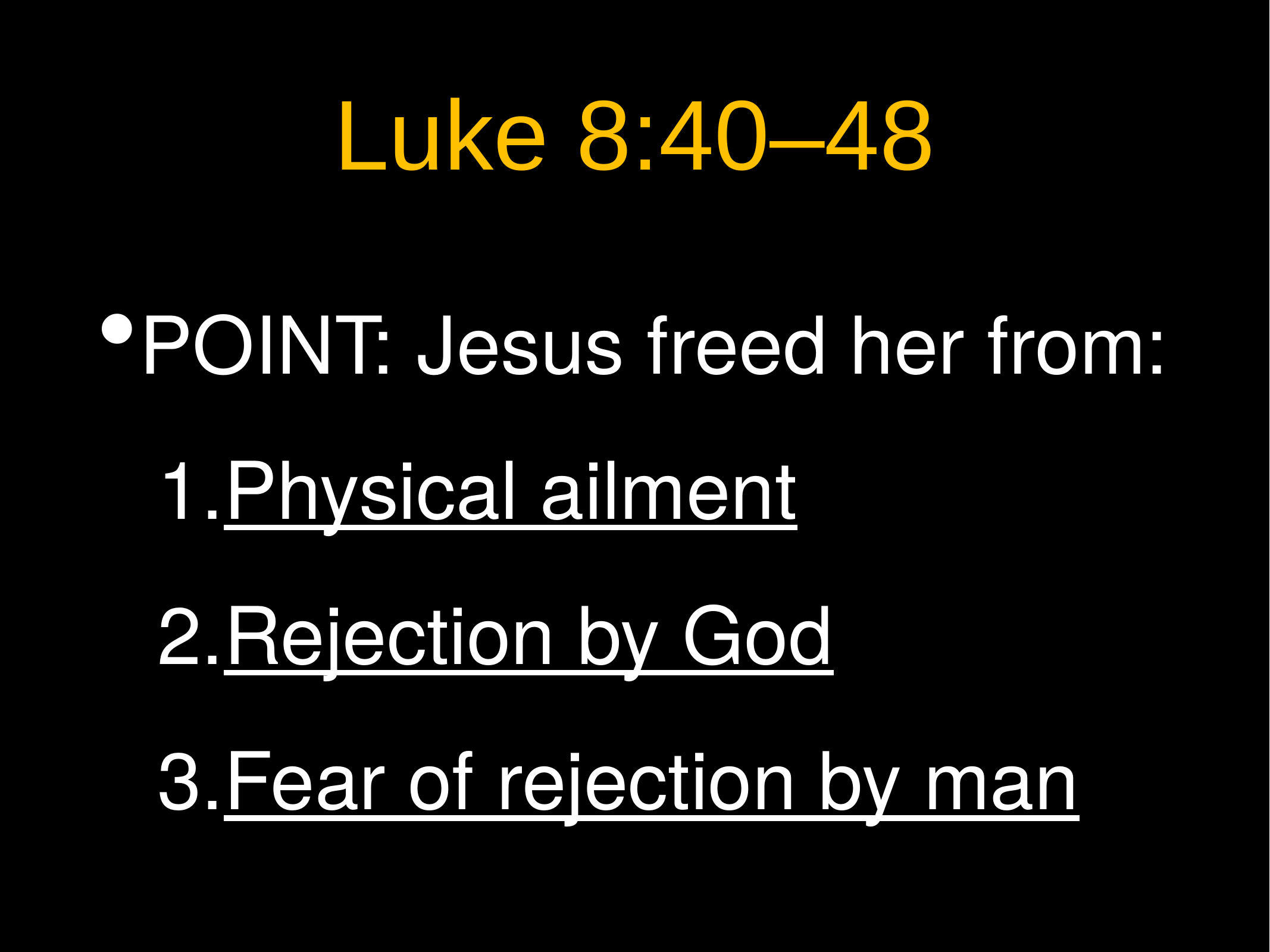

# Luke 8:40–48
POINT: Jesus freed her from:
Physical ailment
Rejection by God
Fear of rejection by man